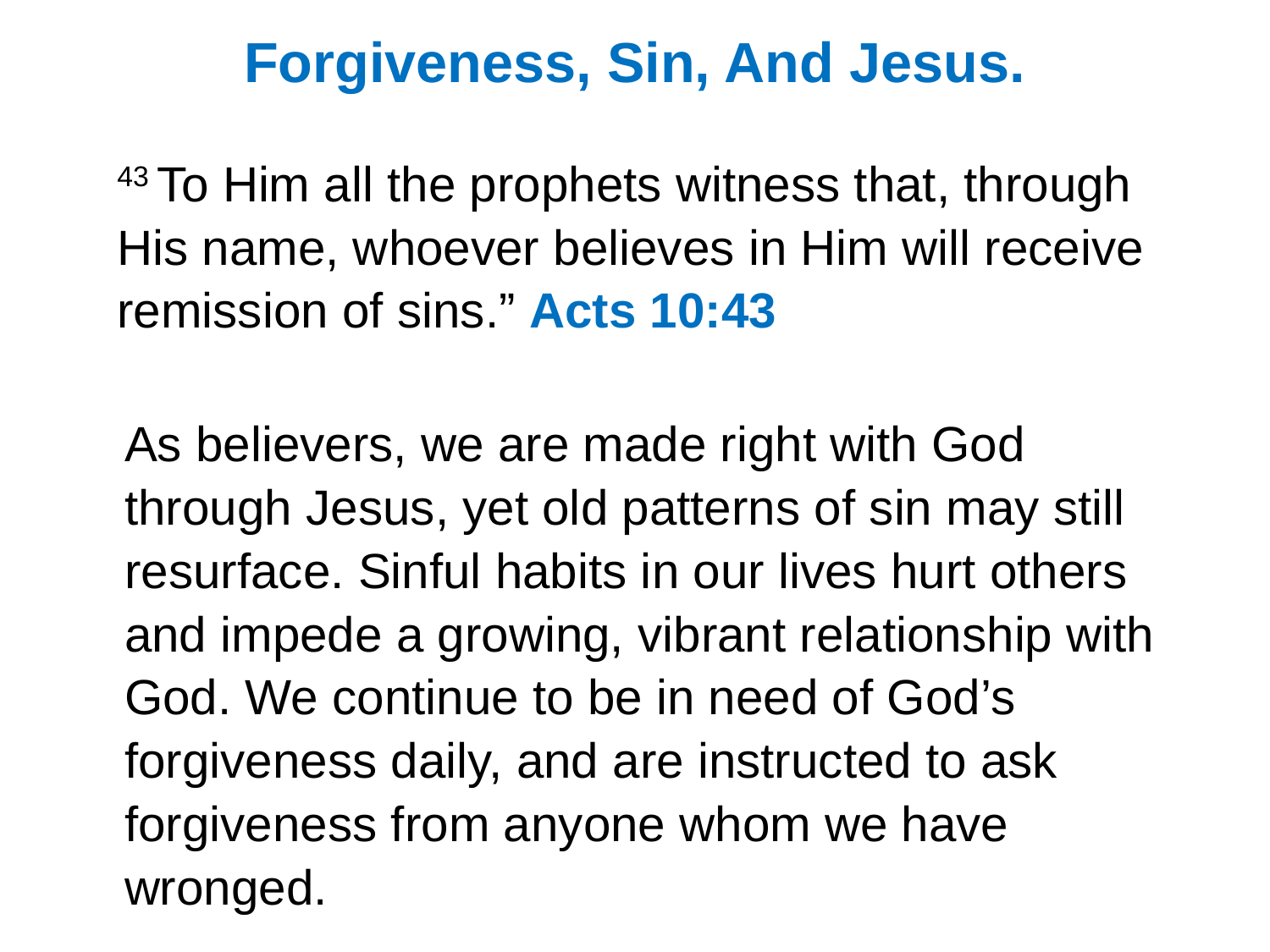

Forgiveness, Sin, And Jesus.
43 To Him all the prophets witness that, through His name, whoever believes in Him will receive remission of sins.” Acts 10:43
As believers, we are made right with God through Jesus, yet old patterns of sin may still resurface. Sinful habits in our lives hurt others and impede a growing, vibrant relationship with God. We continue to be in need of God’s forgiveness daily, and are instructed to ask forgiveness from anyone whom we have wronged.